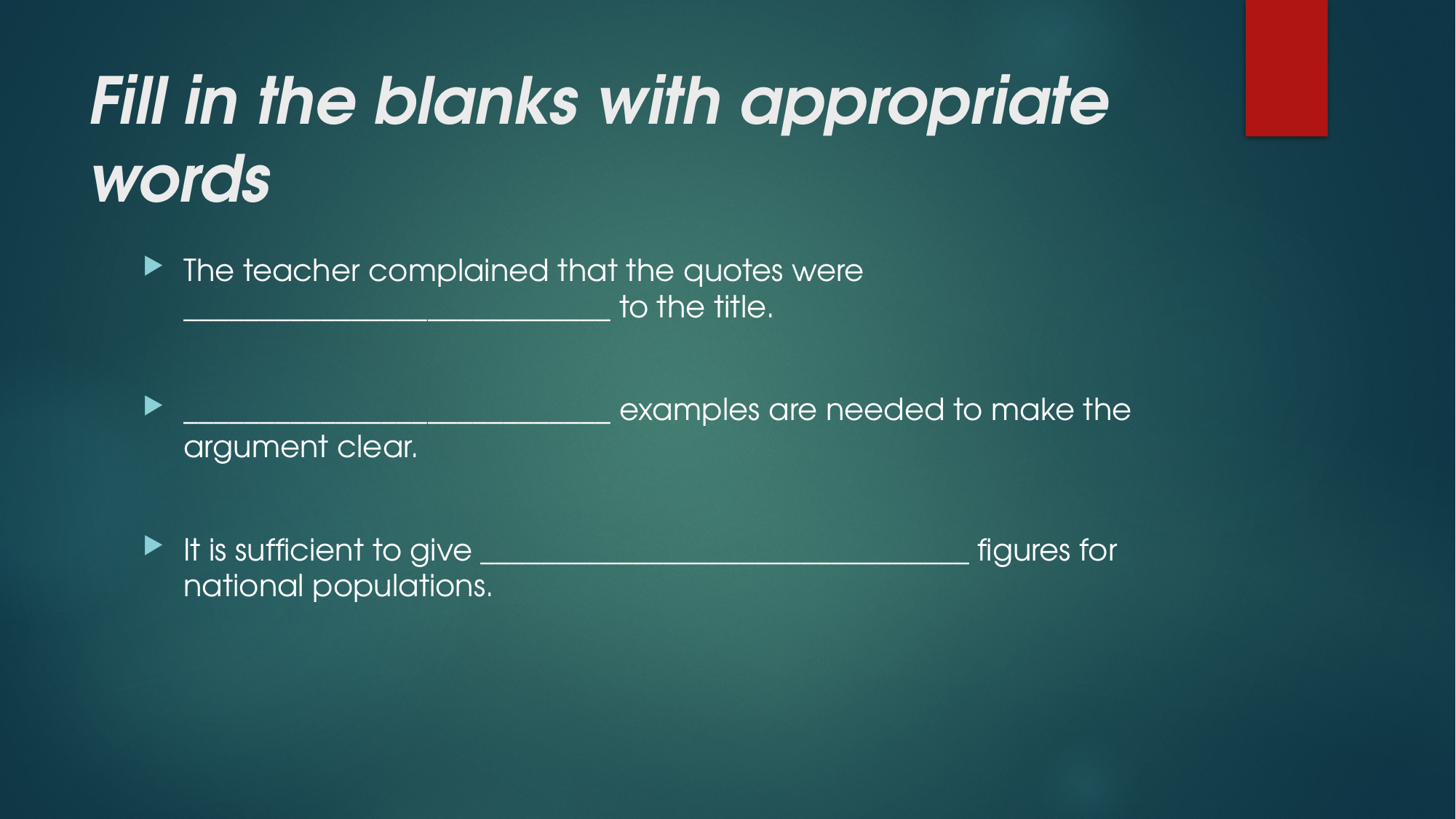

# Fill in the blanks with appropriate words
The teacher complained that the quotes were ____________________________ to the title.

____________________________ examples are needed to make the argument clear.

It is sufﬁcient to give ________________________________ ﬁgures for national populations.